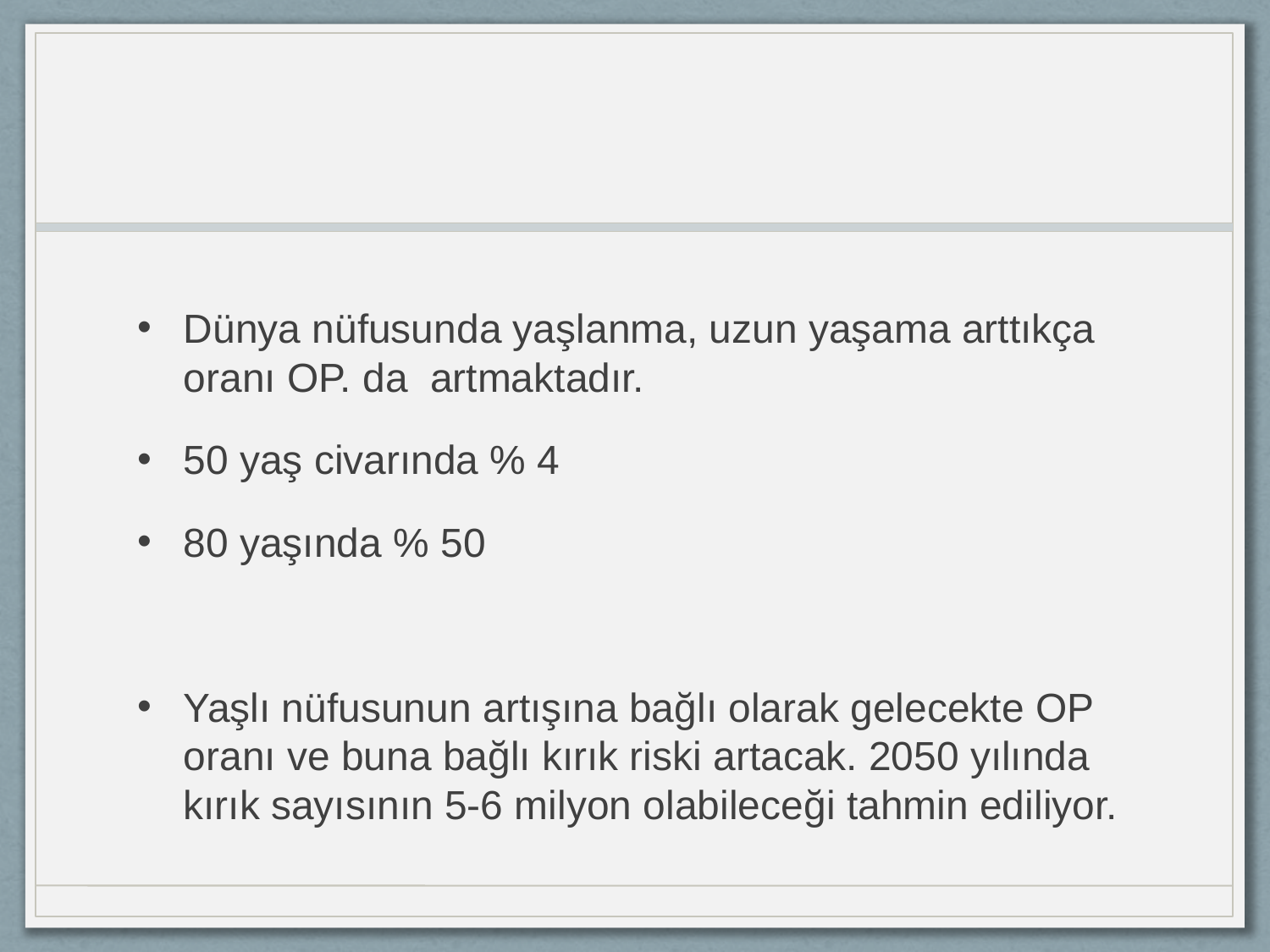

#
Dünya nüfusunda yaşlanma, uzun yaşama arttıkça oranı OP. da  artmaktadır.
50 yaş civarında % 4
80 yaşında % 50

Yaşlı nüfusunun artışına bağlı olarak gelecekte OP oranı ve buna bağlı kırık riski artacak. 2050 yılında kırık sayısının 5-6 milyon olabileceği tahmin ediliyor.